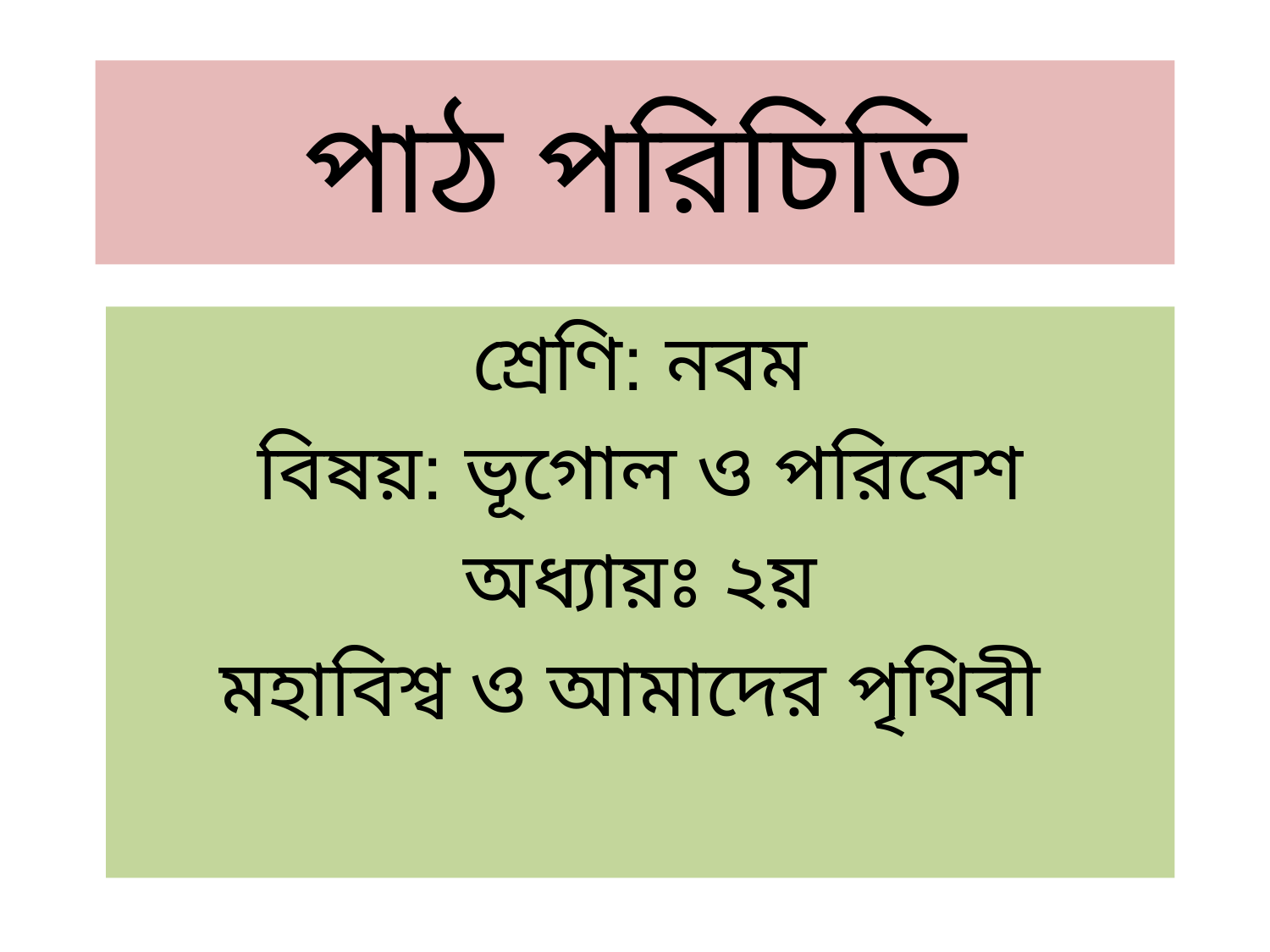

# পাঠ পরিচিতি
শ্রেণি: নবম
বিষয়: ভূগোল ও পরিবেশ
অধ্যায়ঃ ২য়
মহাবিশ্ব ও আমাদের পৃথিবী